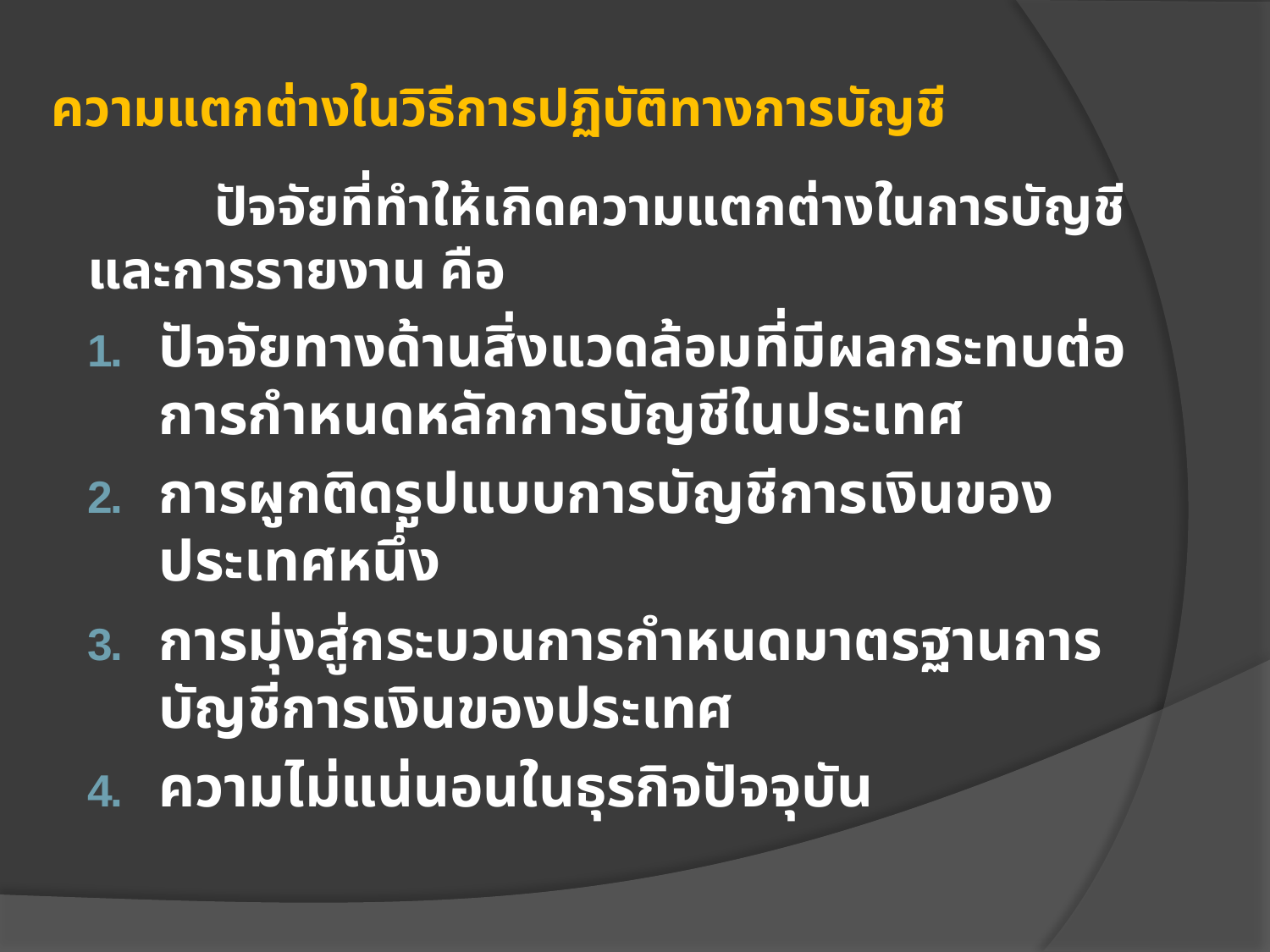

# ความแตกต่างในวิธีการปฏิบัติทางการบัญชี
	ปัจจัยที่ทำให้เกิดความแตกต่างในการบัญชีและการรายงาน คือ
ปัจจัยทางด้านสิ่งแวดล้อมที่มีผลกระทบต่อการกำหนดหลักการบัญชีในประเทศ
การผูกติดรูปแบบการบัญชีการเงินของประเทศหนึ่ง
การมุ่งสู่กระบวนการกำหนดมาตรฐานการบัญชีการเงินของประเทศ
ความไม่แน่นอนในธุรกิจปัจจุบัน